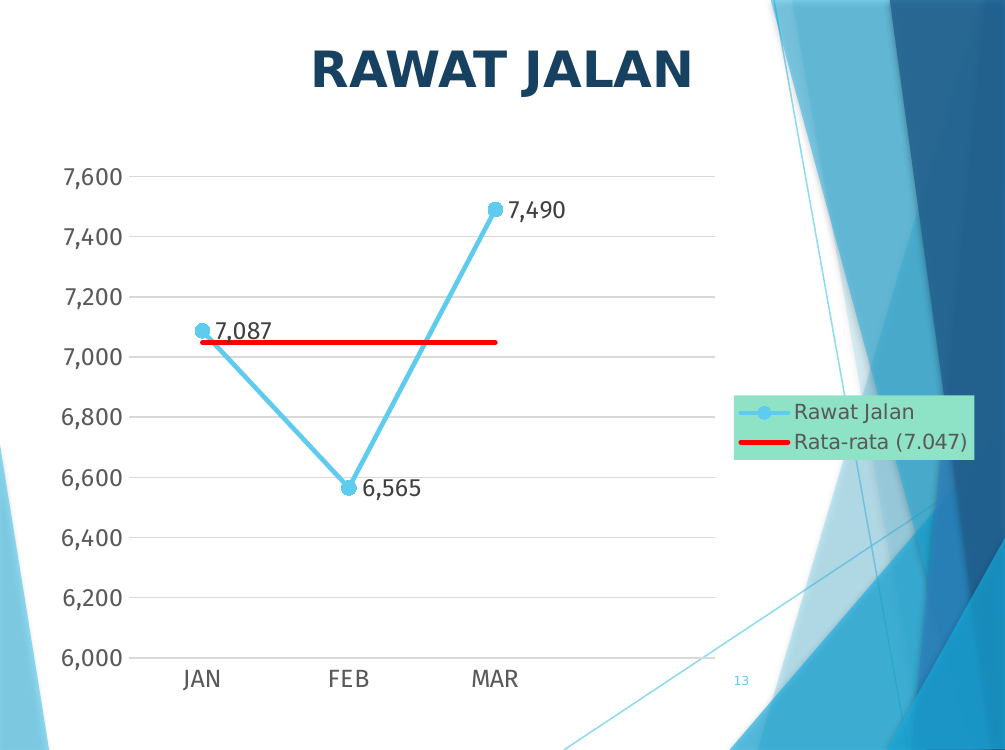

# RAWAT JALAN

### Chart

| Category | Rawat Jalan | Rata-rata (7.047) |
|---|---|---|
| JAN | 7087.0 | 7047.0 |
| FEB | 6565.0 | 7047.0 |
| MAR | 7490.0 | 7047.0 |
13